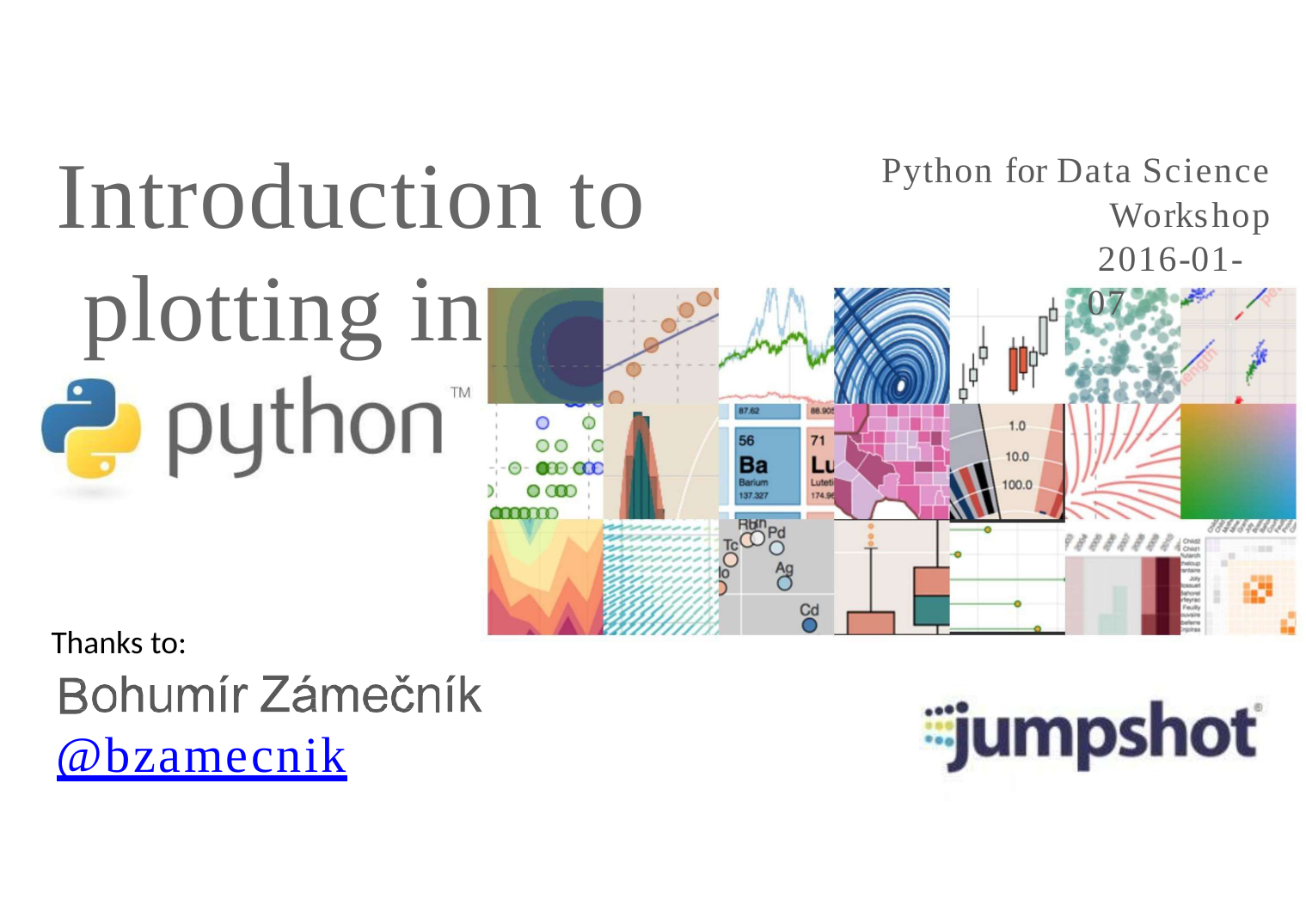

# Introduction to  plotting in
Python for Data Science
Workshop  2016-01-07

Thanks to:

@bzamecnik